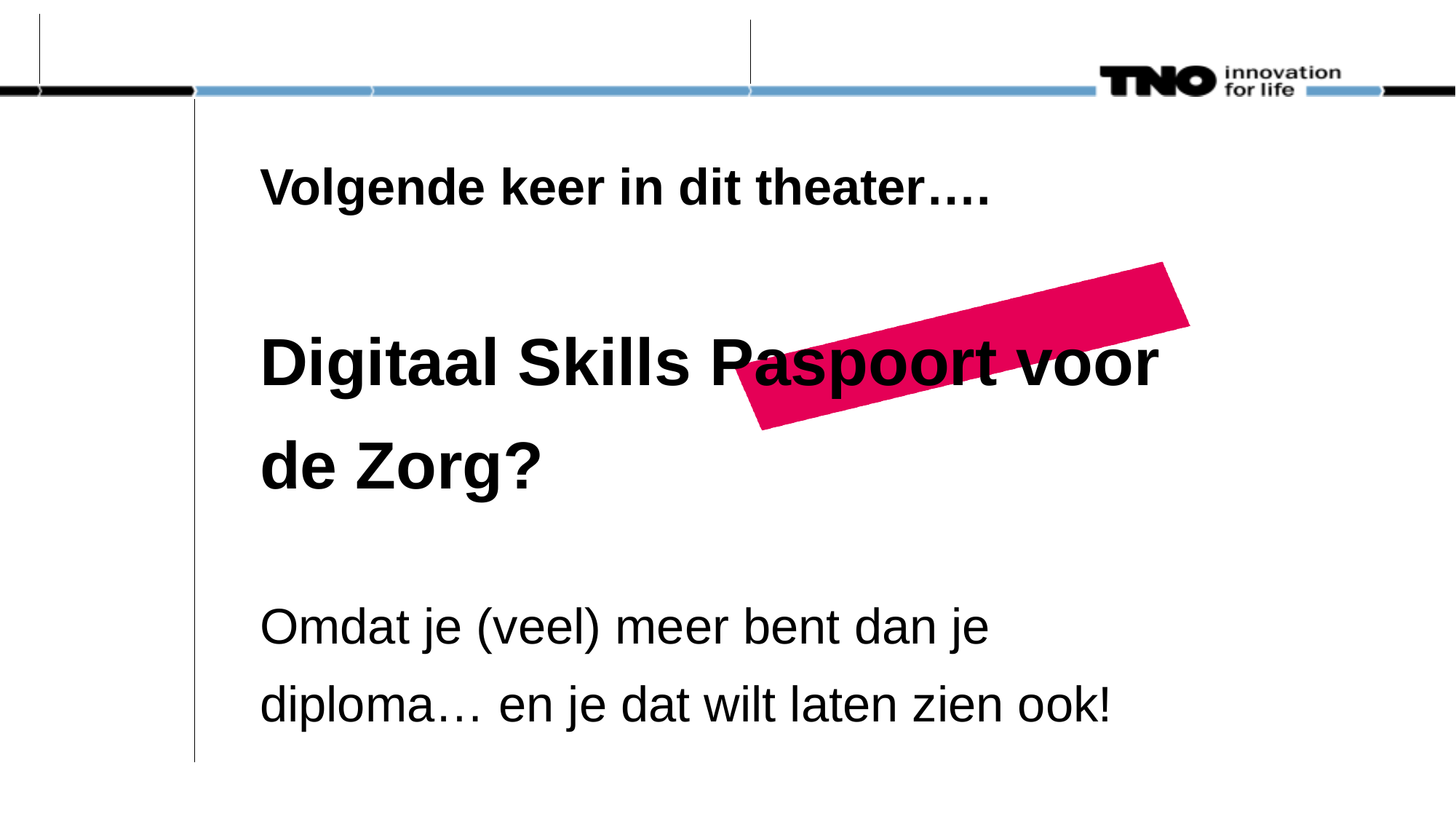

Volgende keer in dit theater….

Digitaal Skills Paspoort voor de Zorg?
Omdat je (veel) meer bent dan je diploma… en je dat wilt laten zien ook!